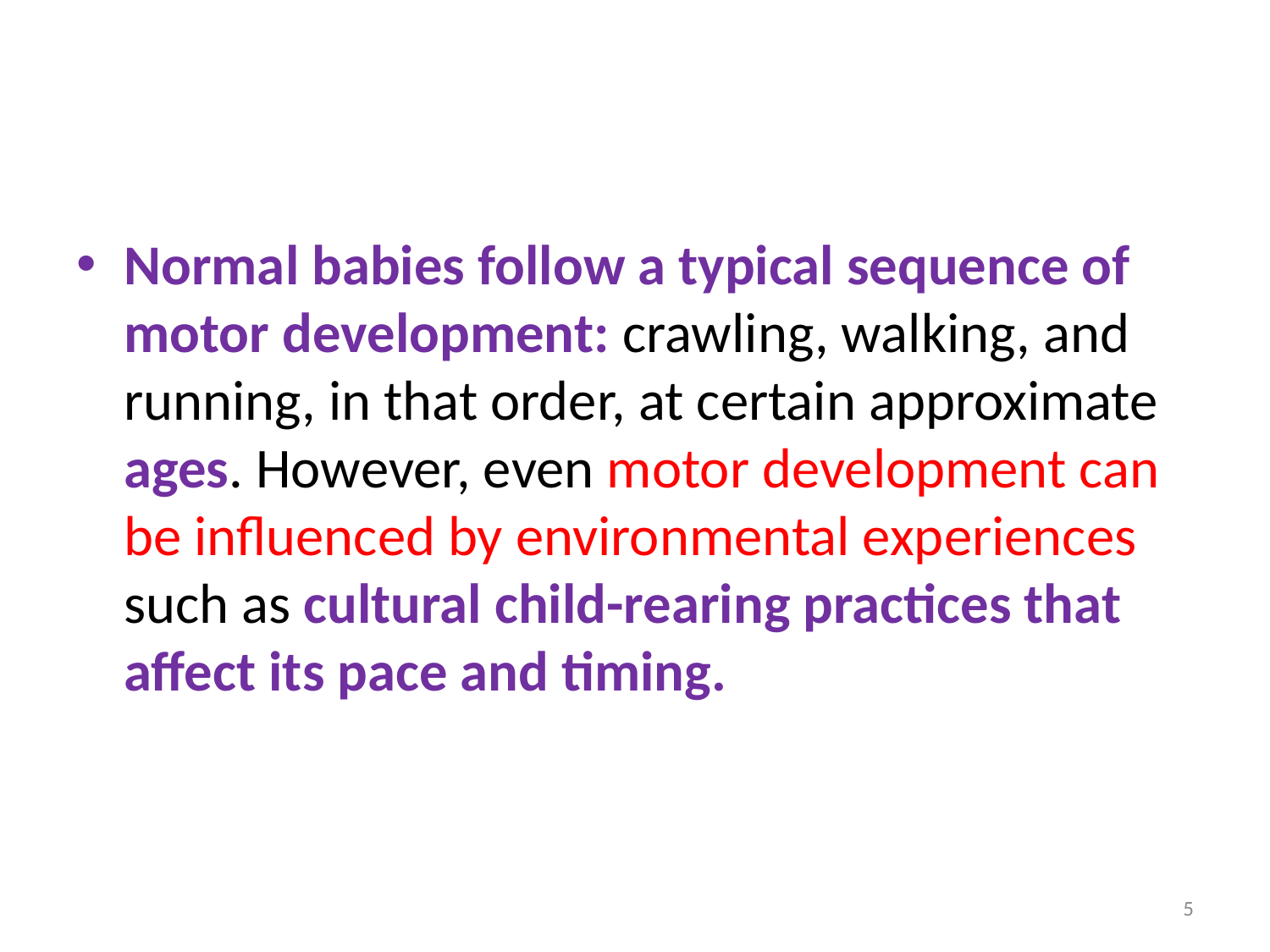

#
Normal babies follow a typical sequence of motor development: crawling, walking, and running, in that order, at certain approximate ages. However, even motor development can be influenced by environmental experiences such as cultural child-rearing practices that affect its pace and timing.
5